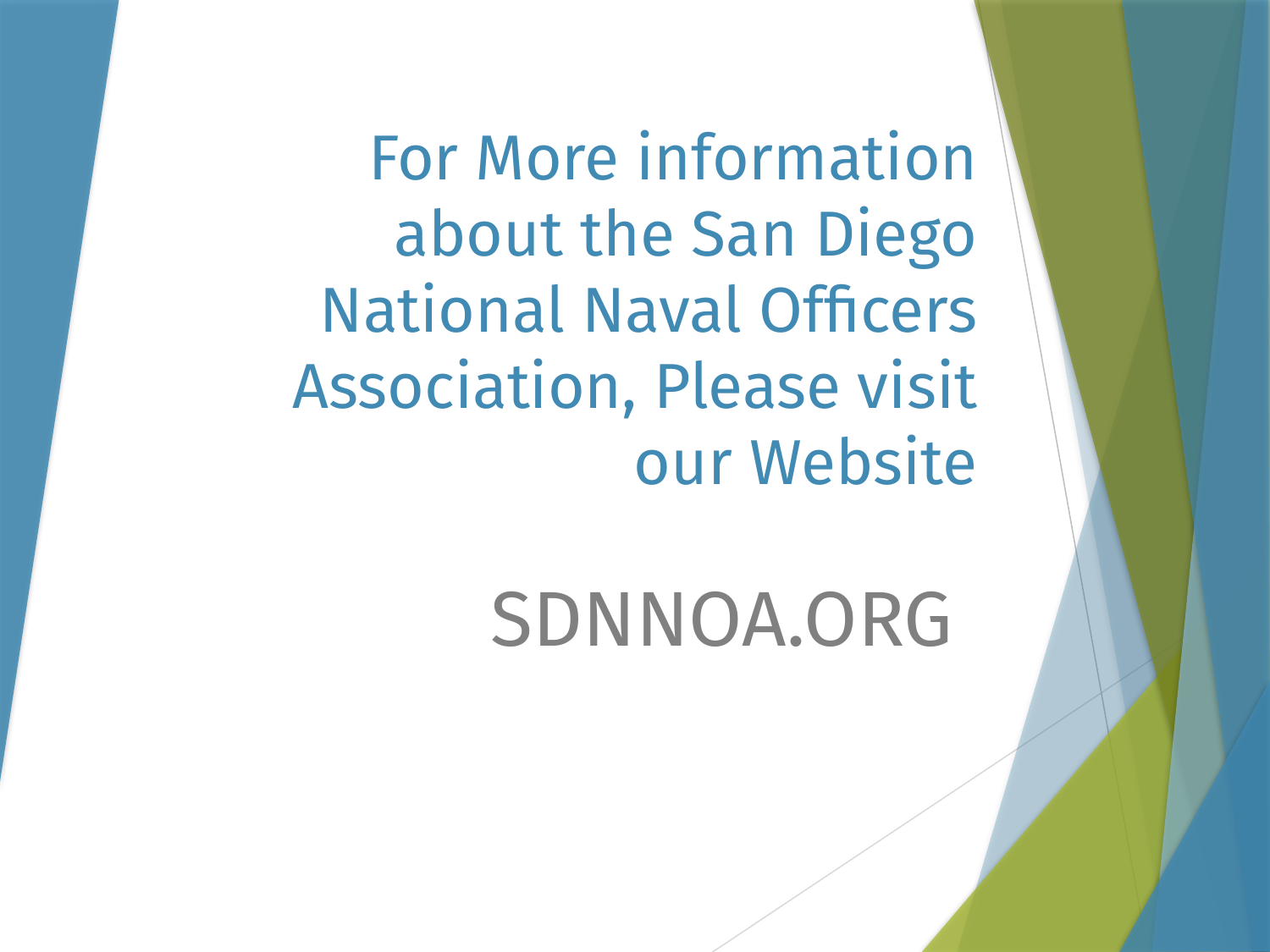

# For More information about the San Diego National Naval Officers Association, Please visit our Website
SDNNOA.ORG